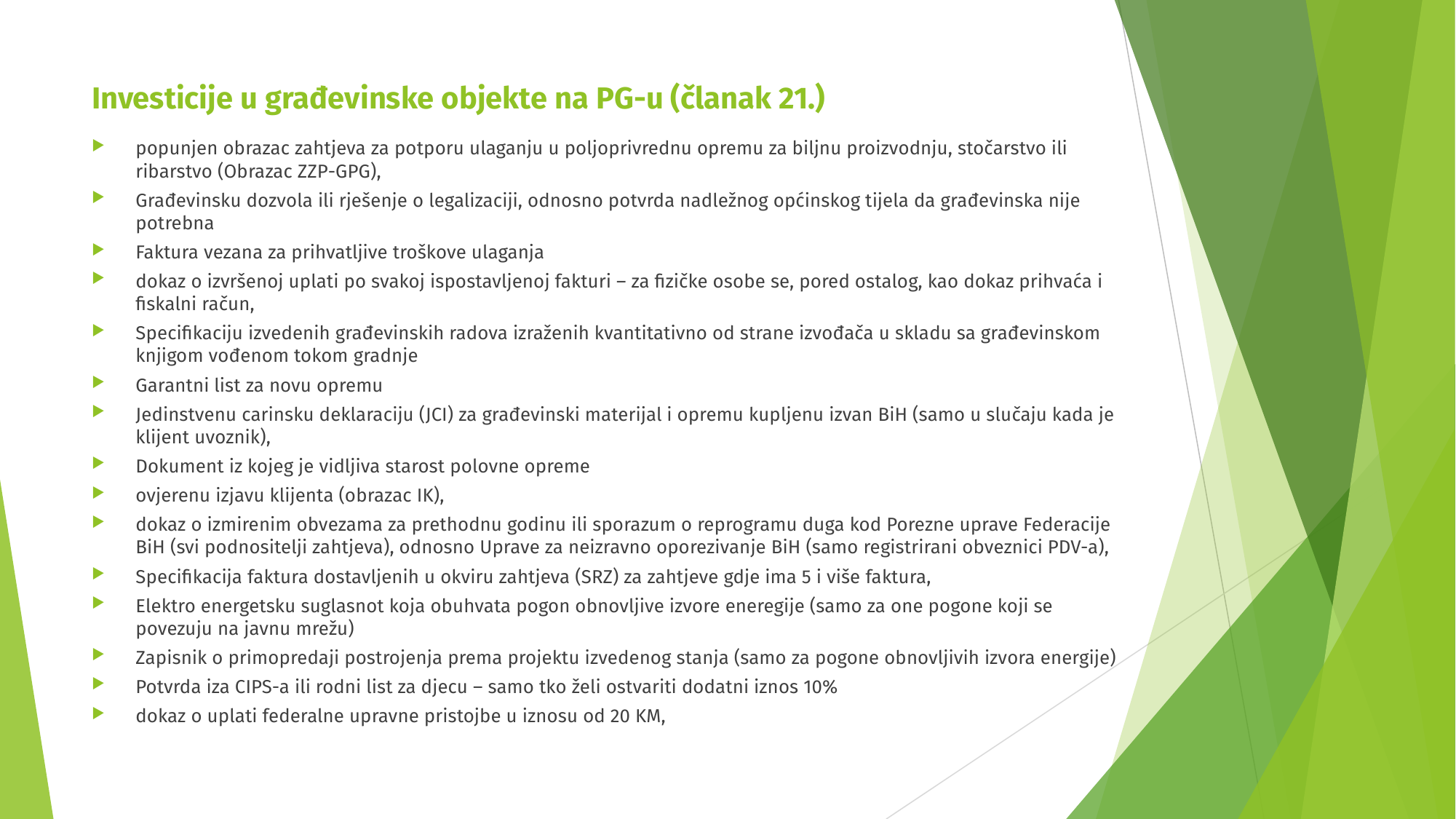

# Investicije u građevinske objekte na PG-u (članak 21.)
popunjen obrazac zahtjeva za potporu ulaganju u poljoprivrednu opremu za biljnu proizvodnju, stočarstvo ili ribarstvo (Obrazac ZZP-GPG),
Građevinsku dozvola ili rješenje o legalizaciji, odnosno potvrda nadležnog općinskog tijela da građevinska nije potrebna
Faktura vezana za prihvatljive troškove ulaganja
dokaz o izvršenoj uplati po svakoj ispostavljenoj fakturi – za fizičke osobe se, pored ostalog, kao dokaz prihvaća i fiskalni račun,
Specifikaciju izvedenih građevinskih radova izraženih kvantitativno od strane izvođača u skladu sa građevinskom knjigom vođenom tokom gradnje
Garantni list za novu opremu
Jedinstvenu carinsku deklaraciju (JCI) za građevinski materijal i opremu kupljenu izvan BiH (samo u slučaju kada je klijent uvoznik),
Dokument iz kojeg je vidljiva starost polovne opreme
ovjerenu izjavu klijenta (obrazac IK),
dokaz o izmirenim obvezama za prethodnu godinu ili sporazum o reprogramu duga kod Porezne uprave Federacije BiH (svi podnositelji zahtjeva), odnosno Uprave za neizravno oporezivanje BiH (samo registrirani obveznici PDV-a),
Specifikacija faktura dostavljenih u okviru zahtjeva (SRZ) za zahtjeve gdje ima 5 i više faktura,
Elektro energetsku suglasnot koja obuhvata pogon obnovljive izvore eneregije (samo za one pogone koji se povezuju na javnu mrežu)
Zapisnik o primopredaji postrojenja prema projektu izvedenog stanja (samo za pogone obnovljivih izvora energije)
Potvrda iza CIPS-a ili rodni list za djecu – samo tko želi ostvariti dodatni iznos 10%
dokaz o uplati federalne upravne pristojbe u iznosu od 20 KM,